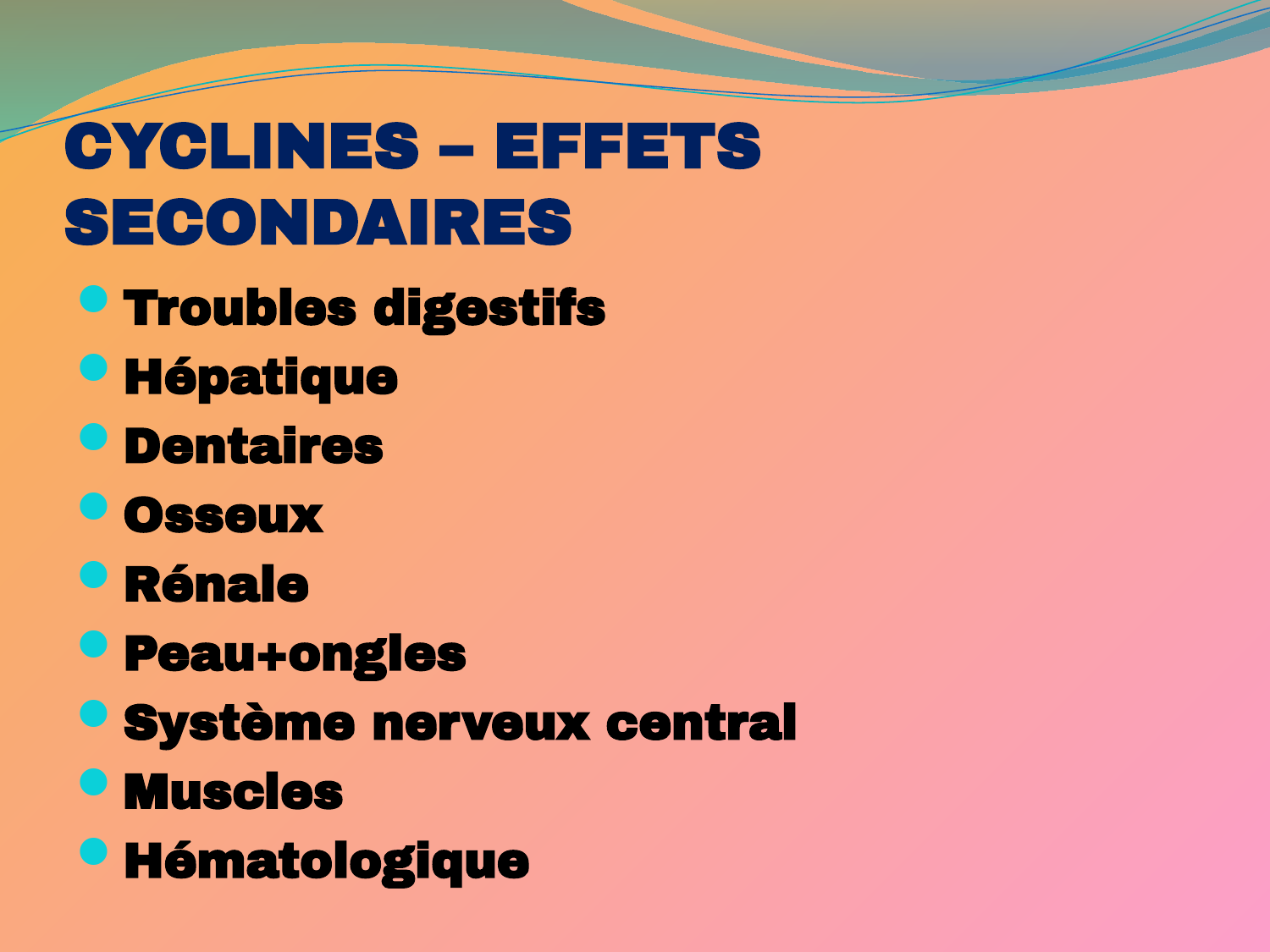

# CYCLINES – EFFETS SECONDAIRES
Troubles digestifs
Hépatique
Dentaires
Osseux
Rénale
Peau+ongles
Système nerveux central
Muscles
Hématologique